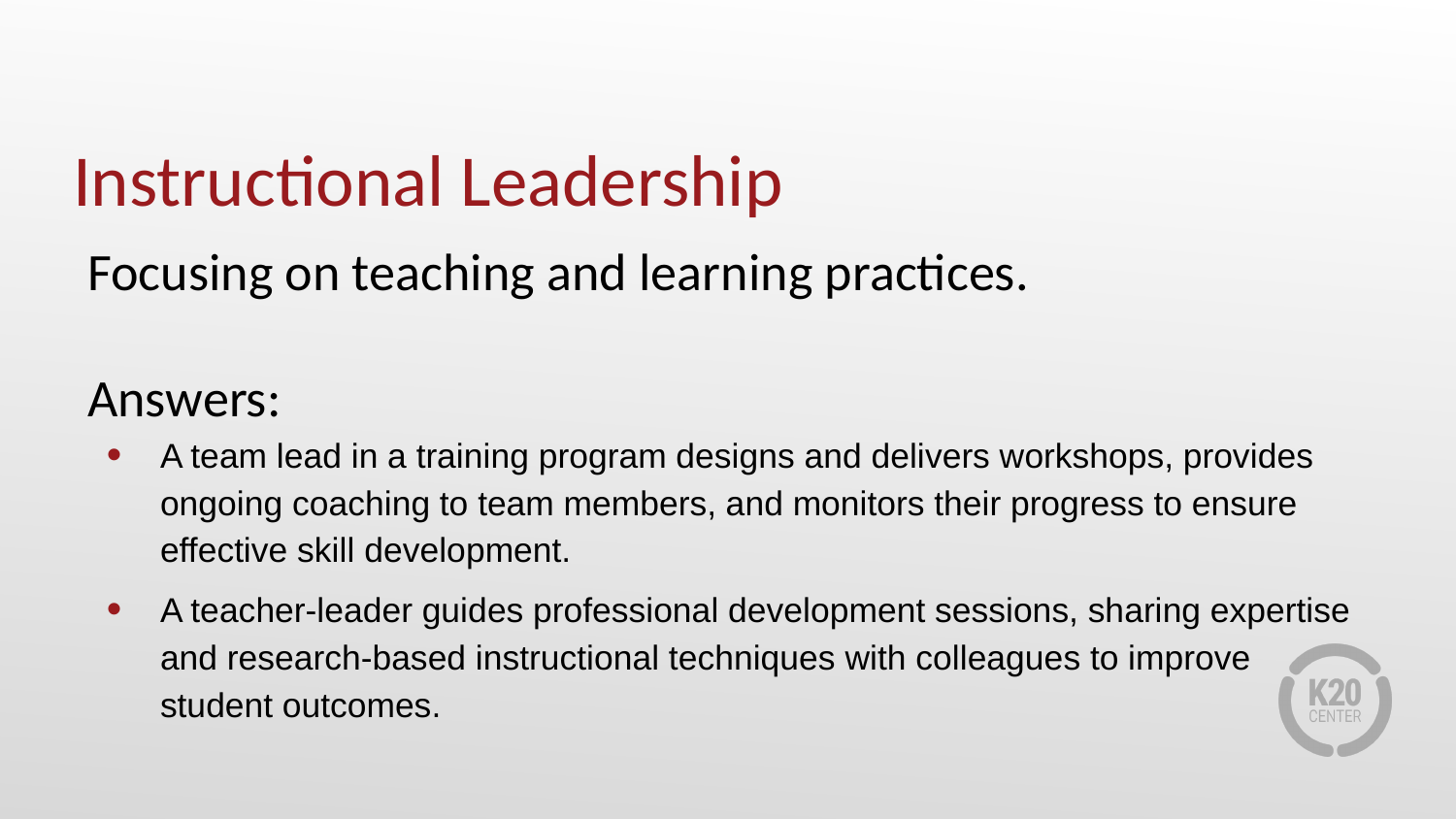

# Instructional Leadership
Focusing on teaching and learning practices.

Answers:
A team lead in a training program designs and delivers workshops, provides ongoing coaching to team members, and monitors their progress to ensure effective skill development.
A teacher-leader guides professional development sessions, sharing expertise and research-based instructional techniques with colleagues to improve student outcomes.